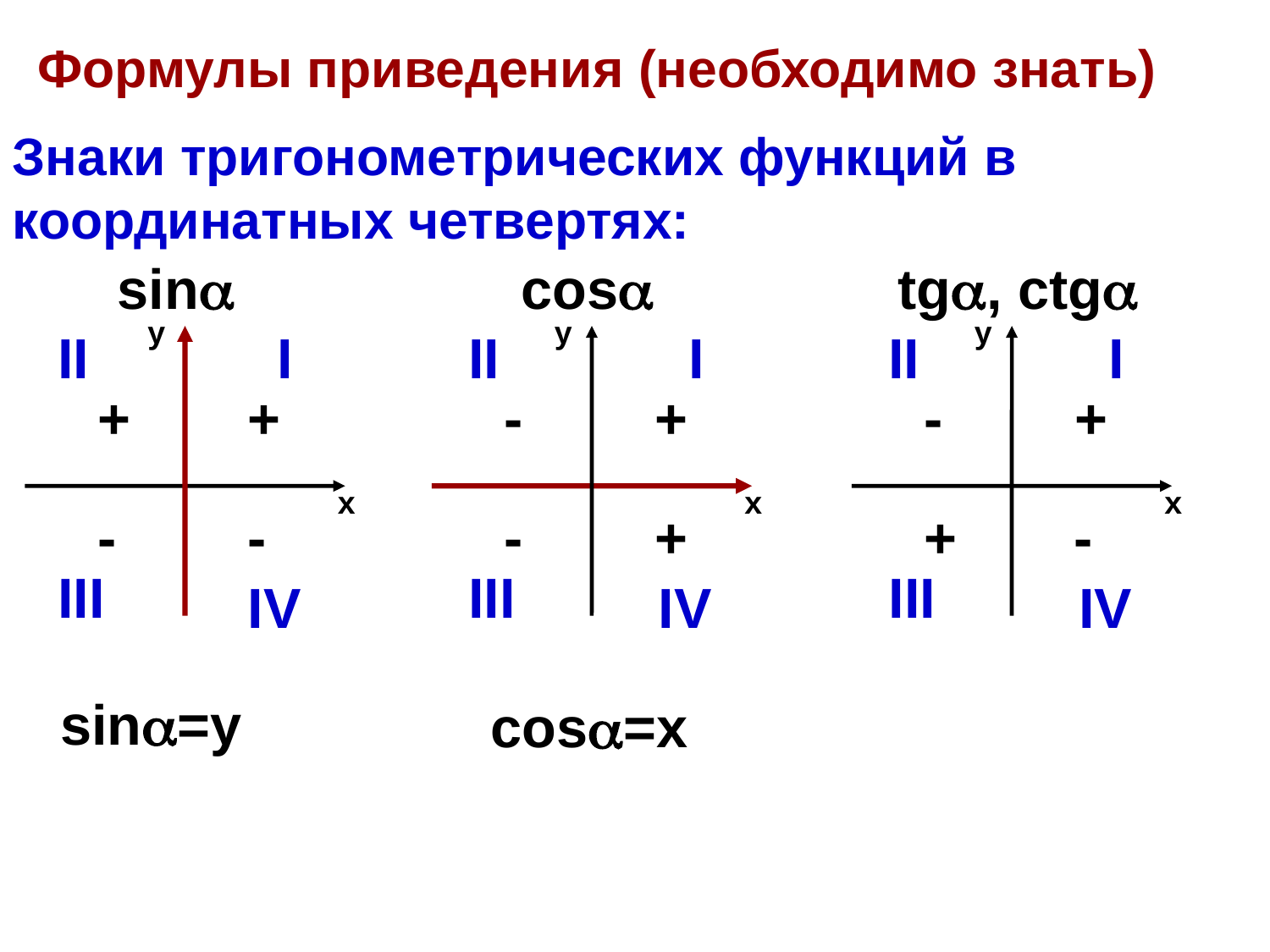

# Формулы приведения (необходимо знать)
Знаки тригонометрических функций в координатных четвертях:
sinα
cosα
tgα, ctgα
y
y
y
II
I
II
I
II
I

+
+
-
+
-
+
x
x
x

-
-
-
+
+
-
III
III
III
IV
IV
IV
sinα=y
cosα=x